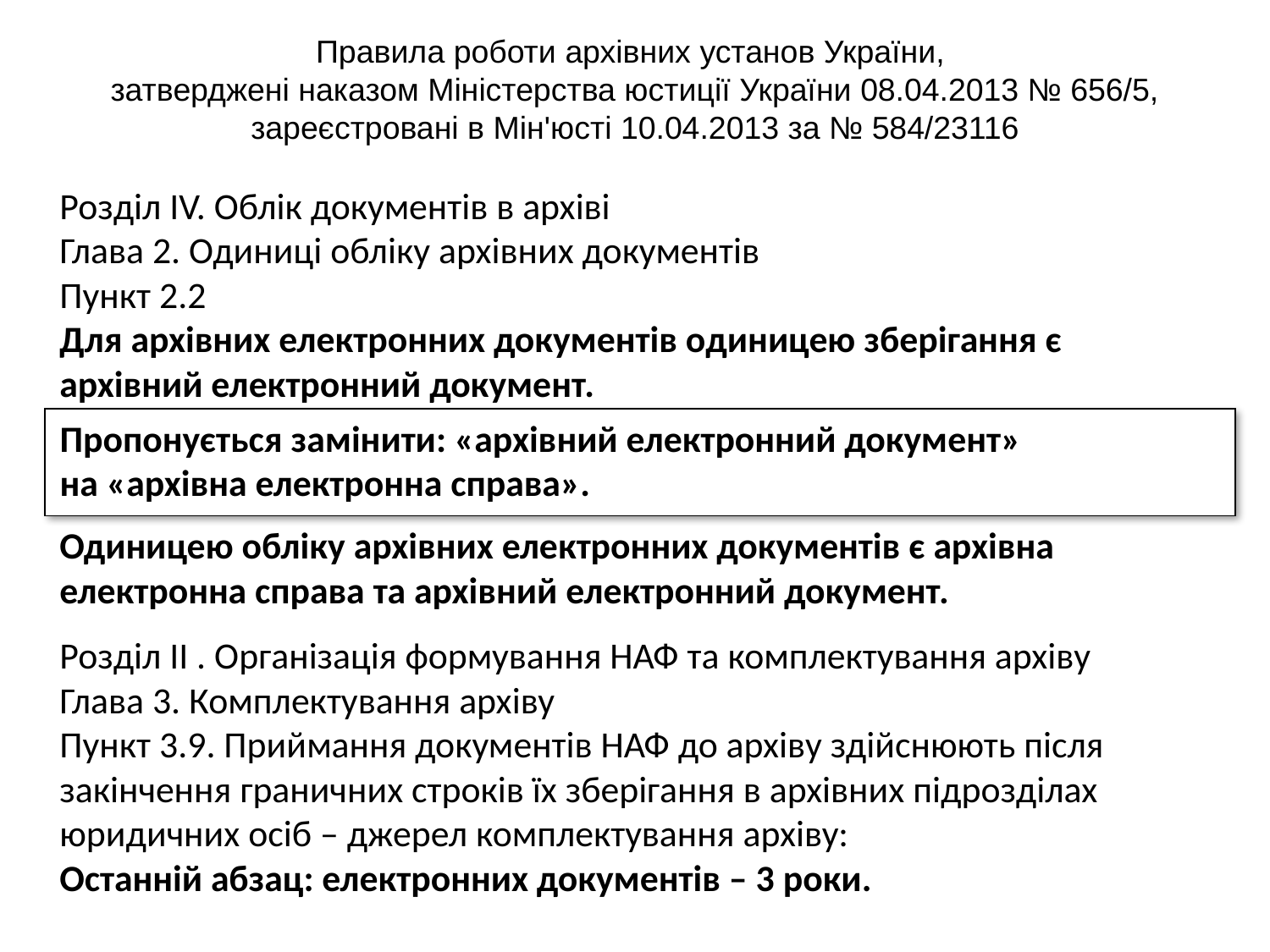

Правила роботи архівних установ України,
затверджені наказом Міністерства юстиції України 08.04.2013 № 656/5, зареєстровані в Мін'юсті 10.04.2013 за № 584/23116
Розділ ІV. Облік документів в архіві
Глава 2. Одиниці обліку архівних документів
Пункт 2.2
Для архівних електронних документів одиницею зберігання є архівний електронний документ.
Пропонується замінити: «архівний електронний документ»
на «архівна електронна справа».
Одиницею обліку архівних електронних документів є архівна електронна справа та архівний електронний документ.
Розділ ІІ . Організація формування НАФ та комплектування архіву
Глава 3. Комплектування архіву
Пункт 3.9. Приймання документів НАФ до архіву здійснюють після закінчення граничних строків їх зберігання в архівних підрозділах юридичних осіб – джерел комплектування архіву:
Останній абзац: електронних документів – 3 роки.